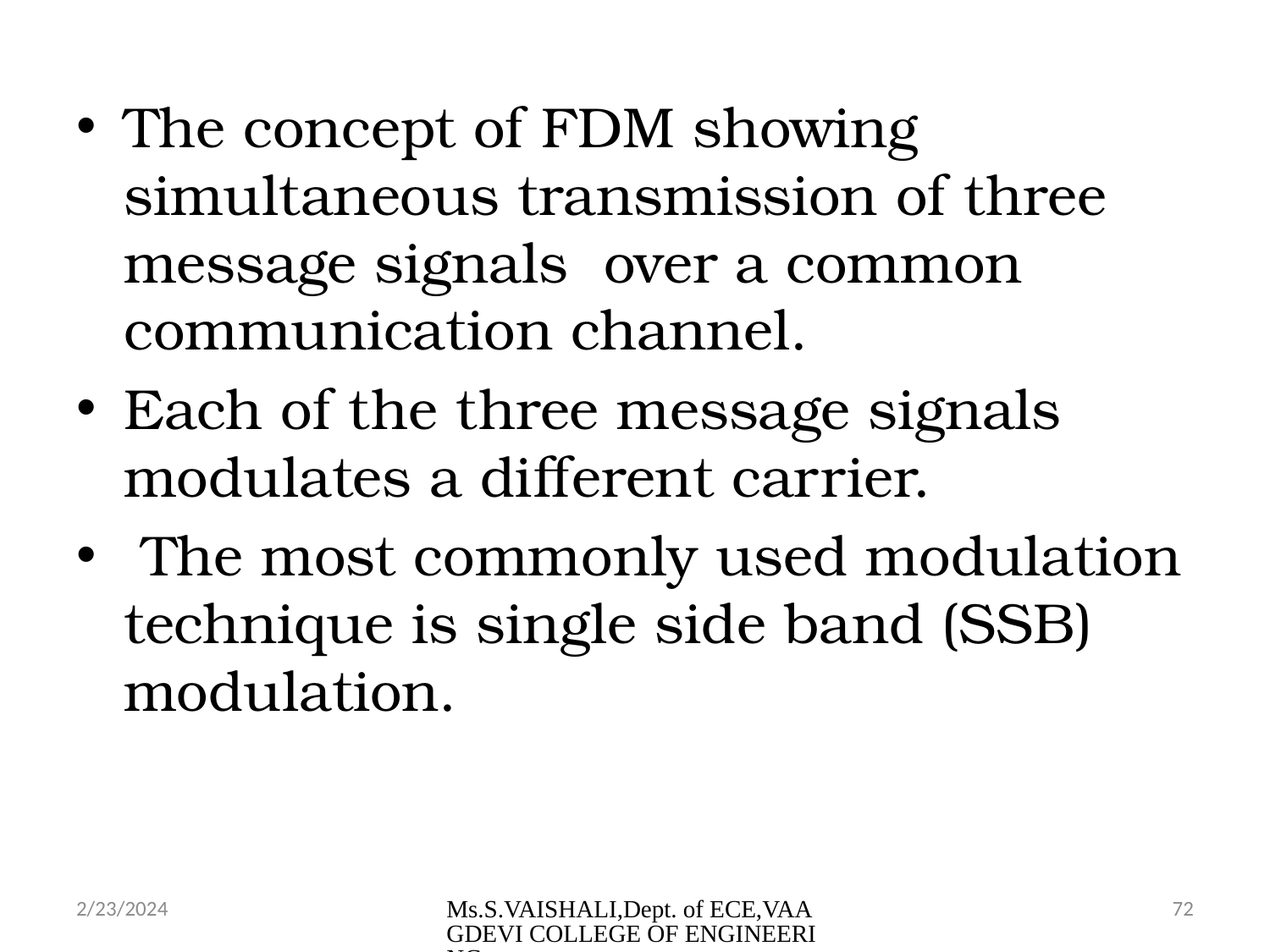

The concept of FDM showing simultaneous transmission of three message signals  over a common communication channel.
Each of the three message signals modulates a different carrier.
 The most commonly used modulation technique is single side band (SSB) modulation.

2/23/2024
Ms.S.VAISHALI,Dept. of ECE,VAAGDEVI COLLEGE OF ENGINEERING
72